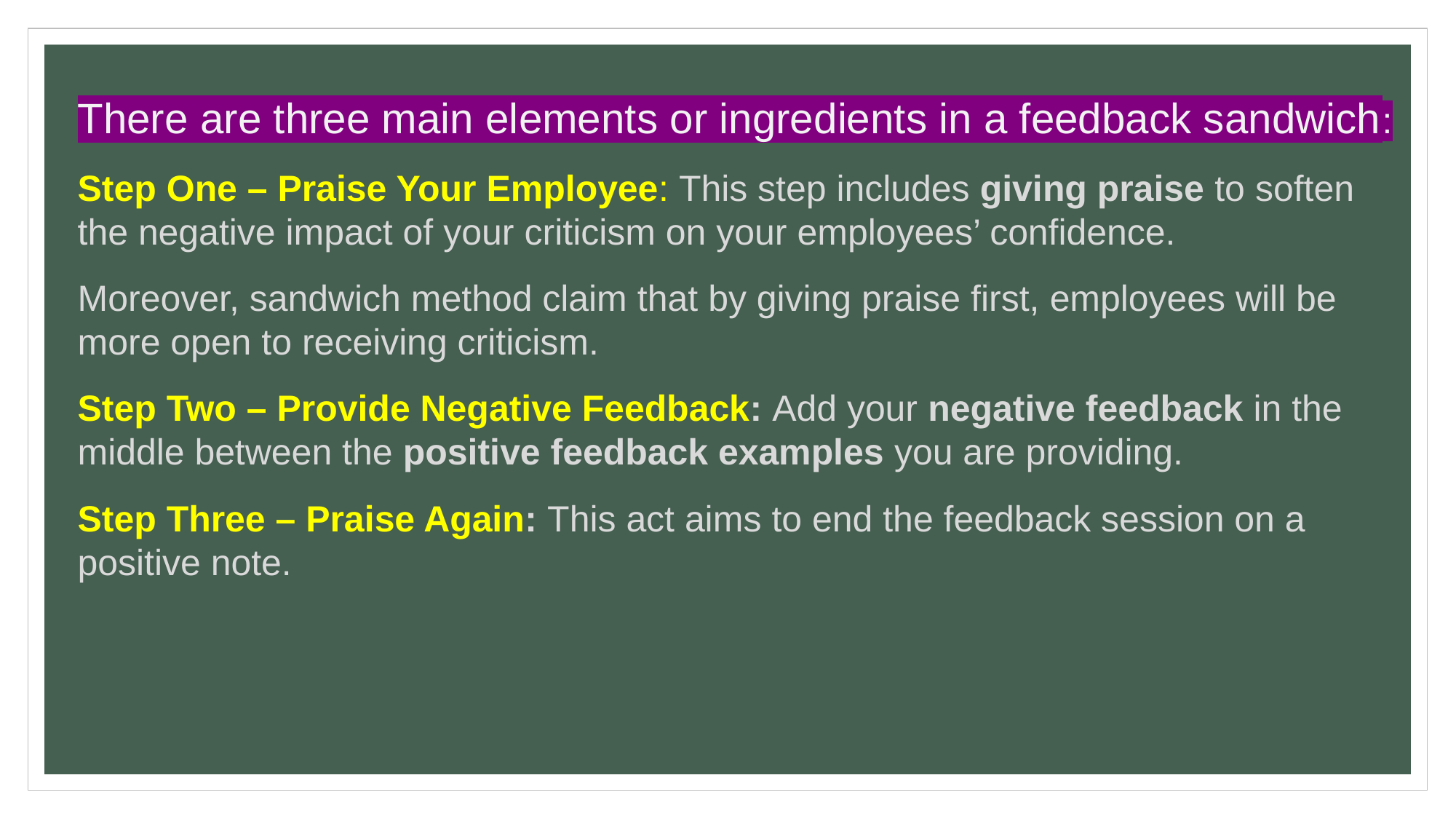

There are three main elements or ingredients in a feedback sandwich:
Step One – Praise Your Employee: This step includes giving praise to soften the negative impact of your criticism on your employees’ confidence.
Moreover, sandwich method claim that by giving praise first, employees will be more open to receiving criticism.
Step Two – Provide Negative Feedback: Add your negative feedback in the middle between the positive feedback examples you are providing.
Step Three – Praise Again: This act aims to end the feedback session on a positive note.